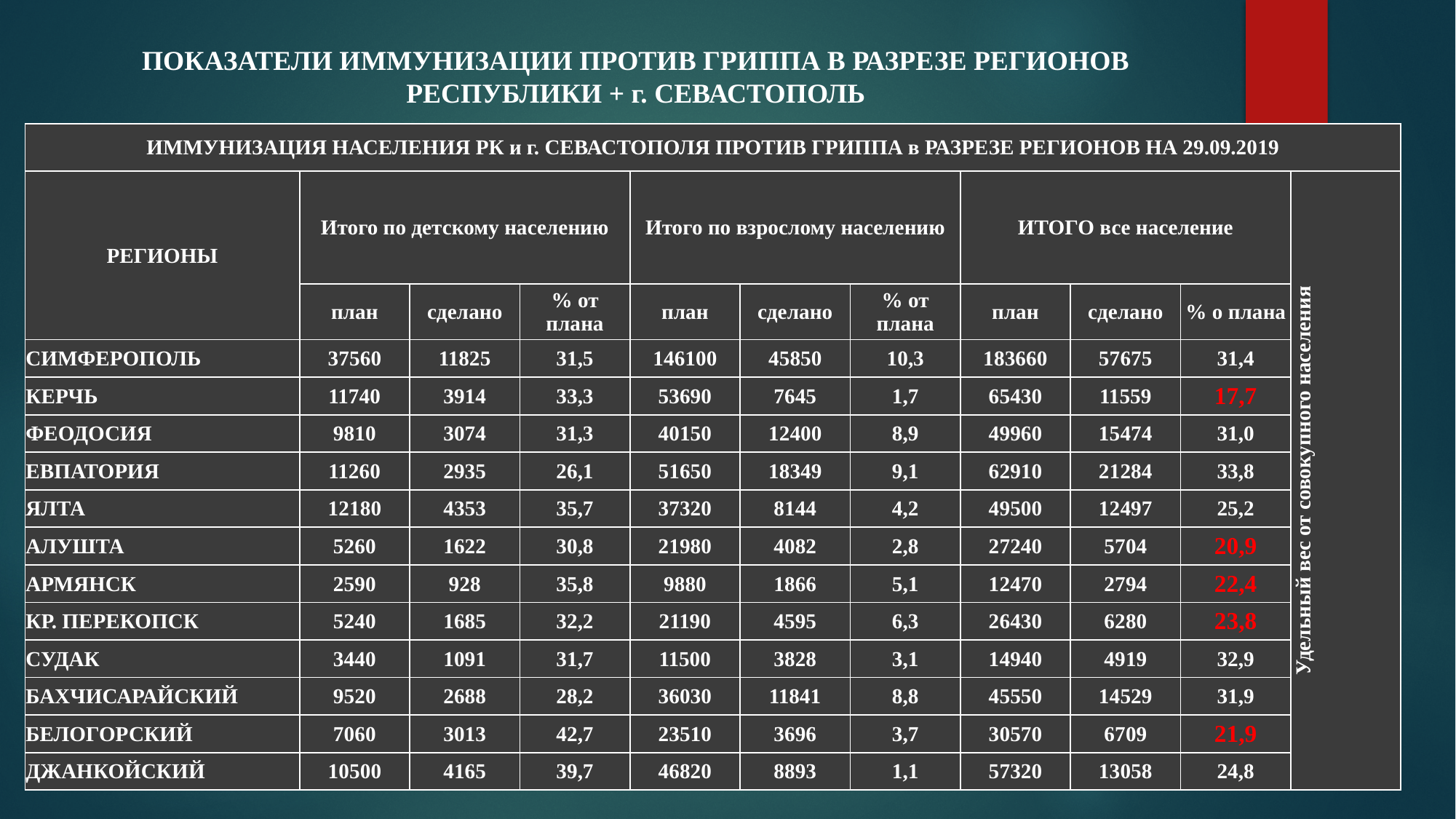

ПОКАЗАТЕЛИ ИММУНИЗАЦИИ ПРОТИВ ГРИППА В РАЗРЕЗЕ РЕГИОНОВ РЕСПУБЛИКИ + г. СЕВАСТОПОЛЬ
| ИММУНИЗАЦИЯ НАСЕЛЕНИЯ РК и г. СЕВАСТОПОЛЯ ПРОТИВ ГРИППА в РАЗРЕЗЕ РЕГИОНОВ НА 29.09.2019 |  |  |  |  |  |  |  |  |  |  |
| --- | --- | --- | --- | --- | --- | --- | --- | --- | --- | --- |
| РЕГИОНЫ | Итого по детскому населению |  |  | Итого по взрослому населению |  |  | ИТОГО все население |  |  | Удельный вес от совокупного населения |
|  | план | сделано | % от плана | план | сделано | % от плана | план | сделано | % о плана |  |
| СИМФЕРОПОЛЬ | 37560 | 11825 | 31,5 | 146100 | 45850 | 10,3 | 183660 | 57675 | 31,4 |  |
| КЕРЧЬ | 11740 | 3914 | 33,3 | 53690 | 7645 | 1,7 | 65430 | 11559 | 17,7 |  |
| ФЕОДОСИЯ | 9810 | 3074 | 31,3 | 40150 | 12400 | 8,9 | 49960 | 15474 | 31,0 |  |
| ЕВПАТОРИЯ | 11260 | 2935 | 26,1 | 51650 | 18349 | 9,1 | 62910 | 21284 | 33,8 |  |
| ЯЛТА | 12180 | 4353 | 35,7 | 37320 | 8144 | 4,2 | 49500 | 12497 | 25,2 |  |
| АЛУШТА | 5260 | 1622 | 30,8 | 21980 | 4082 | 2,8 | 27240 | 5704 | 20,9 |  |
| АРМЯНСК | 2590 | 928 | 35,8 | 9880 | 1866 | 5,1 | 12470 | 2794 | 22,4 |  |
| КР. ПЕРЕКОПСК | 5240 | 1685 | 32,2 | 21190 | 4595 | 6,3 | 26430 | 6280 | 23,8 |  |
| СУДАК | 3440 | 1091 | 31,7 | 11500 | 3828 | 3,1 | 14940 | 4919 | 32,9 |  |
| БАХЧИСАРАЙСКИЙ | 9520 | 2688 | 28,2 | 36030 | 11841 | 8,8 | 45550 | 14529 | 31,9 |  |
| БЕЛОГОРСКИЙ | 7060 | 3013 | 42,7 | 23510 | 3696 | 3,7 | 30570 | 6709 | 21,9 |  |
| ДЖАНКОЙСКИЙ | 10500 | 4165 | 39,7 | 46820 | 8893 | 1,1 | 57320 | 13058 | 24,8 |  |